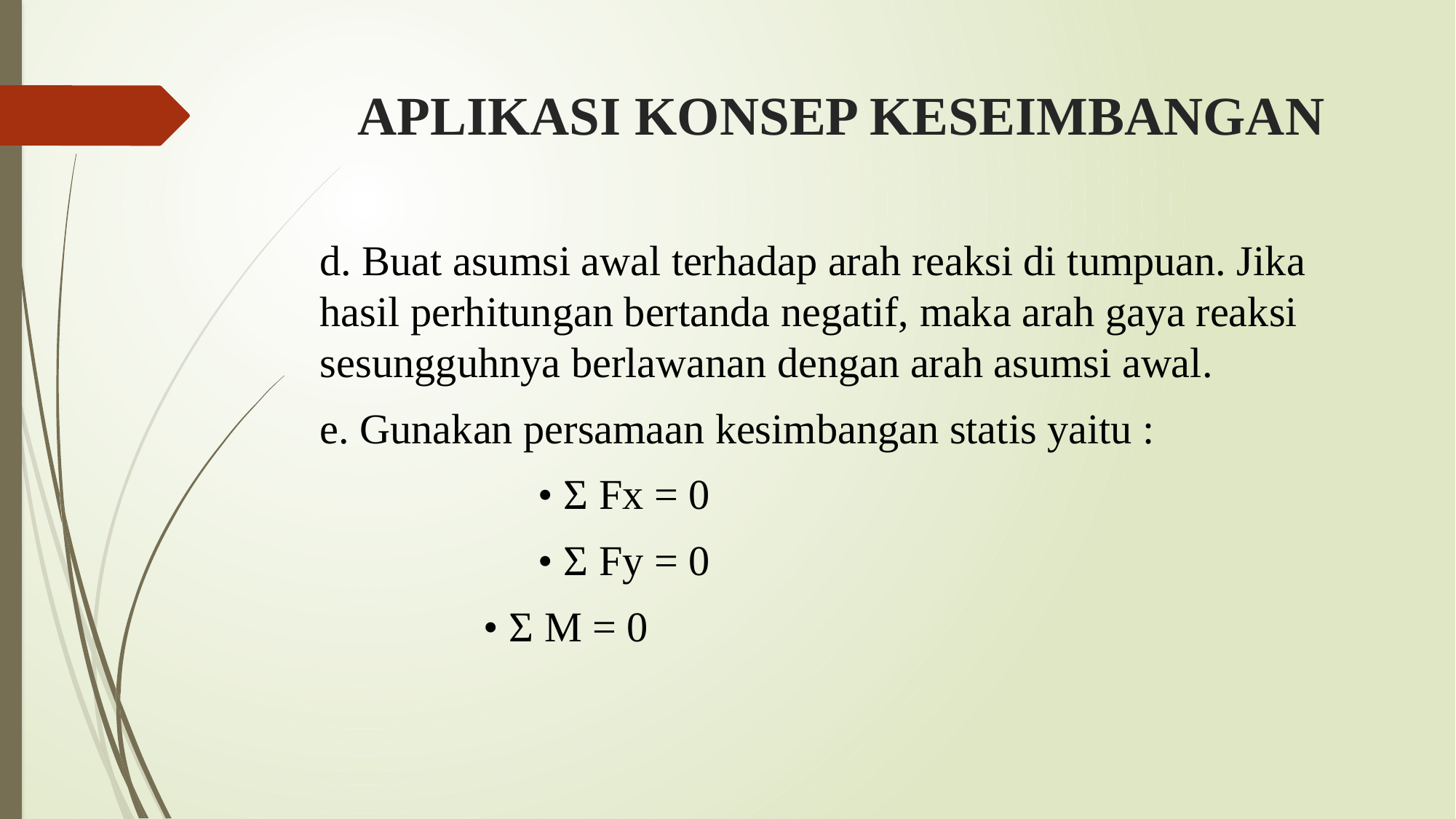

# APLIKASI KONSEP KESEIMBANGAN
d. Buat asumsi awal terhadap arah reaksi di tumpuan. Jika hasil perhitungan bertanda negatif, maka arah gaya reaksi sesungguhnya berlawanan dengan arah asumsi awal.
e. Gunakan persamaan kesimbangan statis yaitu :
		• Σ Fx = 0
		• Σ Fy = 0
	• Σ M = 0